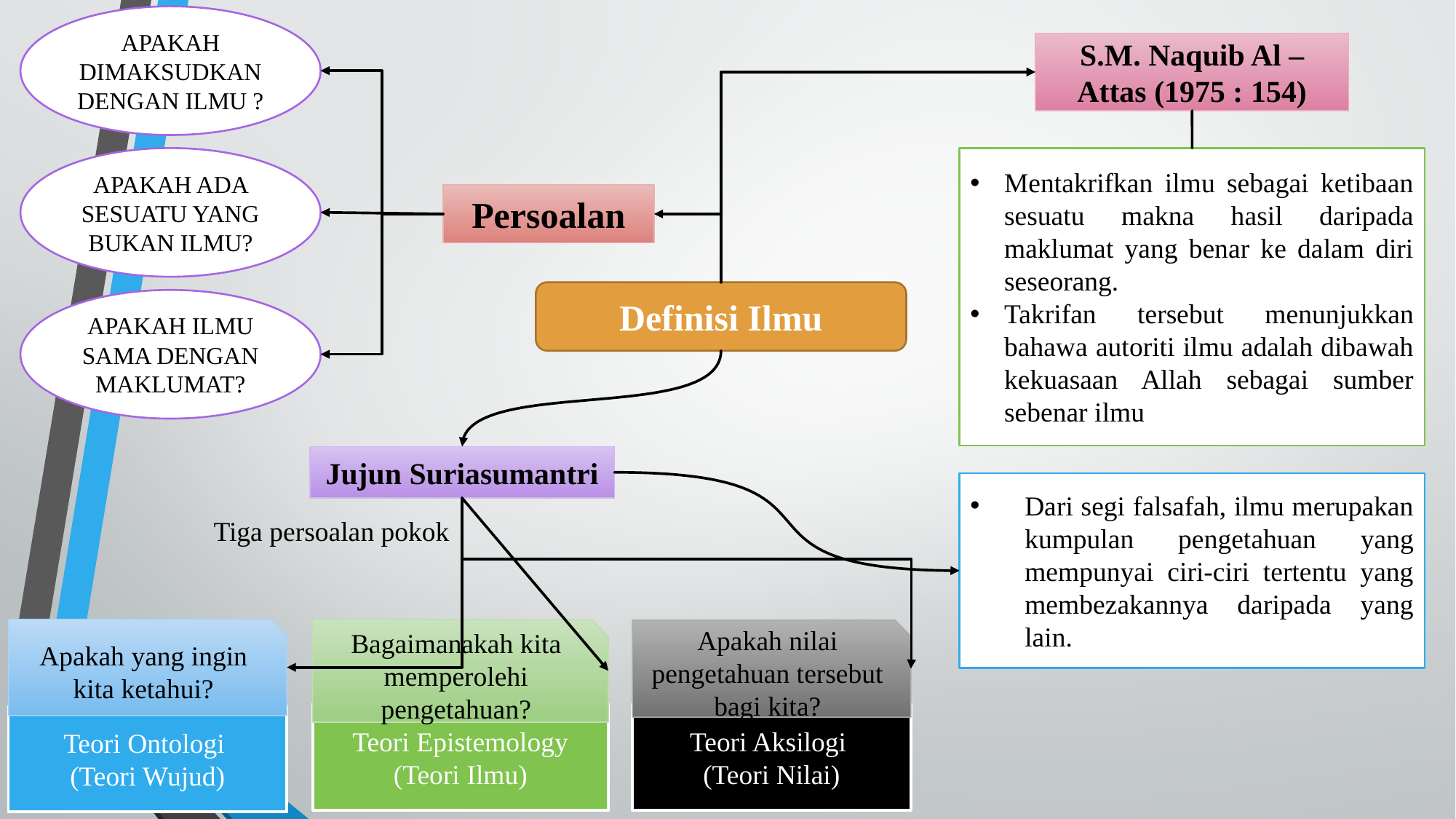

APAKAH DIMAKSUDKAN DENGAN ILMU ?
S.M. Naquib Al – Attas (1975 : 154)
APAKAH ADA SESUATU YANG BUKAN ILMU?
Mentakrifkan ilmu sebagai ketibaan sesuatu makna hasil daripada maklumat yang benar ke dalam diri seseorang.
Takrifan tersebut menunjukkan bahawa autoriti ilmu adalah dibawah kekuasaan Allah sebagai sumber sebenar ilmu
Persoalan
Definisi Ilmu
APAKAH ILMU SAMA DENGAN MAKLUMAT?
Jujun Suriasumantri
Dari segi falsafah, ilmu merupakan kumpulan pengetahuan yang mempunyai ciri-ciri tertentu yang membezakannya daripada yang lain.
Tiga persoalan pokok
Apakah yang ingin kita ketahui?
Bagaimanakah kita memperolehi pengetahuan?
Apakah nilai pengetahuan tersebut bagi kita?
Teori Epistemology (Teori Ilmu)
Teori Aksilogi
(Teori Nilai)
Teori Ontologi
(Teori Wujud)